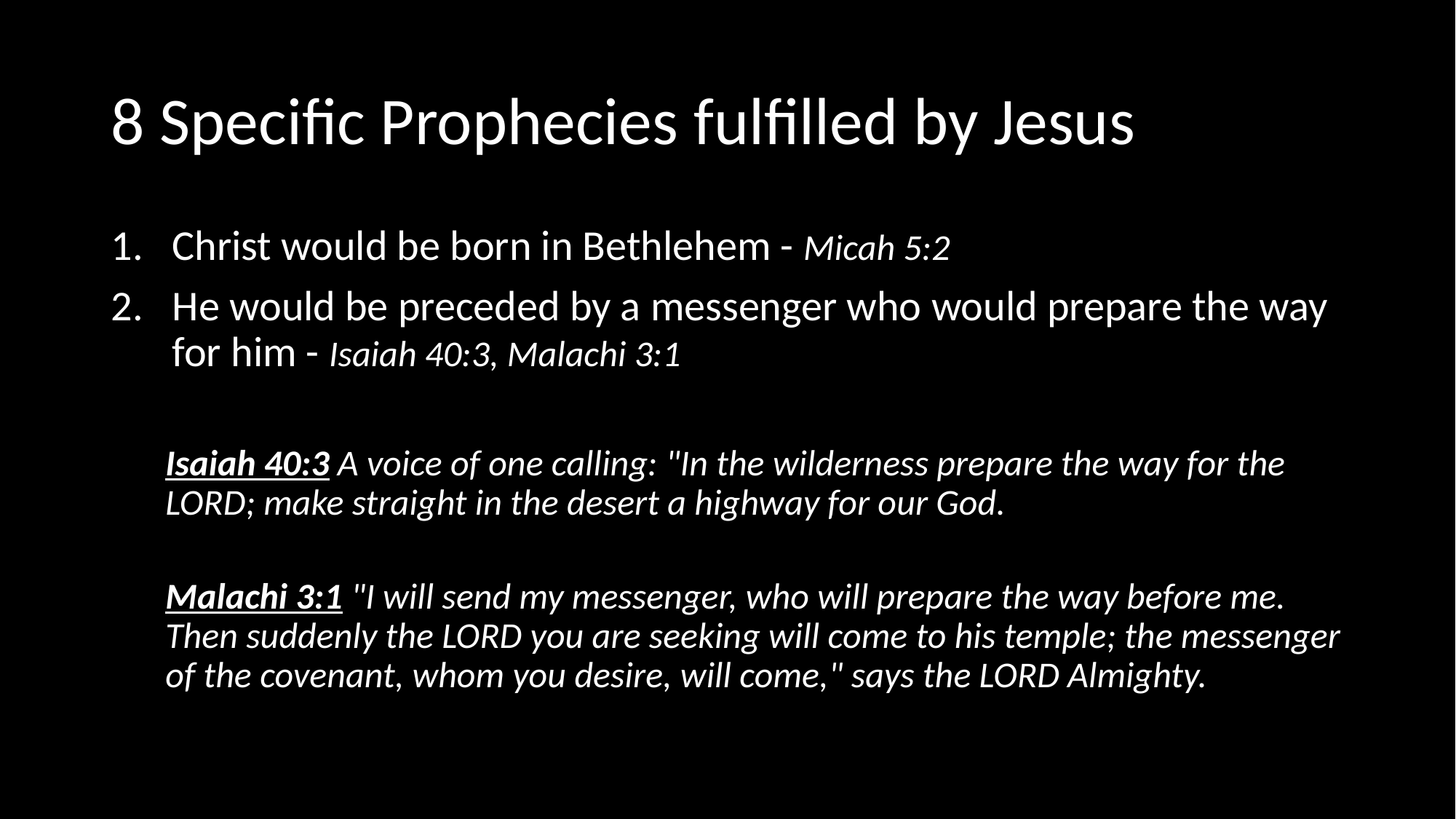

# 8 Specific Prophecies fulfilled by Jesus
Christ would be born in Bethlehem - Micah 5:2
He would be preceded by a messenger who would prepare the way for him - Isaiah 40:3, Malachi 3:1

Isaiah 40:3 A voice of one calling: "In the wilderness prepare the way for the LORD; make straight in the desert a highway for our God.

Malachi 3:1 "I will send my messenger, who will prepare the way before me. Then suddenly the LORD you are seeking will come to his temple; the messenger of the covenant, whom you desire, will come," says the LORD Almighty.